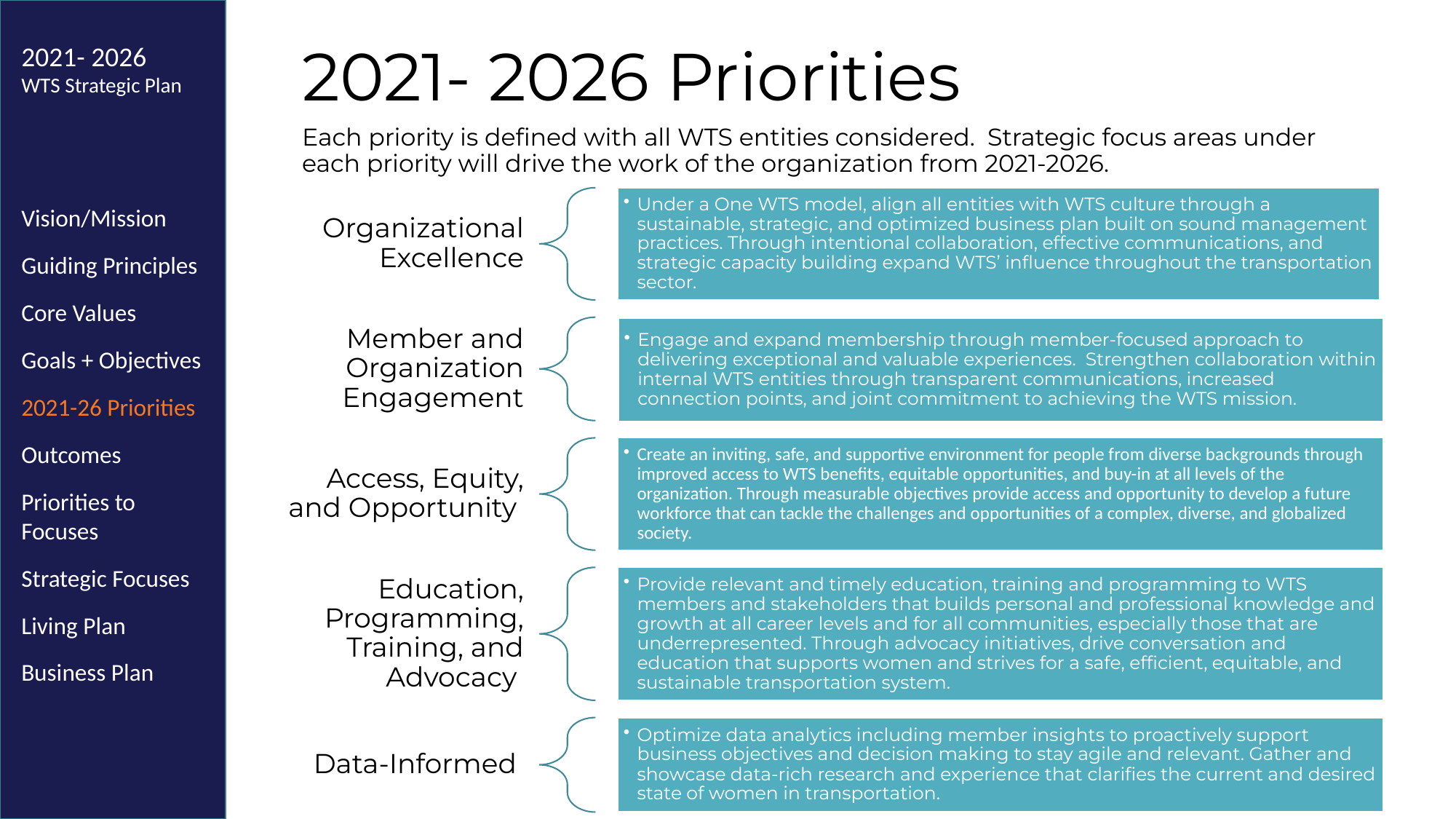

# 2021- 2026 Priorities
2021- 2026
WTS Strategic Plan

Vision/Mission
Guiding Principles
Core Values
Goals + Objectives
2021-26 Priorities
Outcomes
Priorities to Focuses
Strategic Focuses
Living Plan
Business Plan

Each priority is defined with all WTS entities considered.  Strategic focus areas under each priority will drive the work of the organization from 2021-2026.
Organizational Excellence
Under a One WTS model, align all entities with WTS culture through a sustainable, strategic, and optimized business plan built on sound management practices. Through intentional collaboration, effective communications, and strategic capacity building expand WTS’ influence throughout the transportation sector.
Member and Organization Engagement
Engage and expand membership through member-focused approach to delivering exceptional and valuable experiences.  Strengthen collaboration within internal WTS entities through transparent communications, increased connection points, and joint commitment to achieving the WTS mission.
Access, Equity, and Opportunity
Create an inviting, safe, and supportive environment for people from diverse backgrounds through improved access to WTS benefits, equitable opportunities, and buy-in at all levels of the organization. Through measurable objectives provide access and opportunity to develop a future workforce that can tackle the challenges and opportunities of a complex, diverse, and globalized society.
Education, Programming, Training, and Advocacy
Provide relevant and timely education, training and programming to WTS members and stakeholders that builds personal and professional knowledge and growth at all career levels and for all communities, especially those that are underrepresented. Through advocacy initiatives, drive conversation and education that supports women and strives for a safe, efficient, equitable, and sustainable transportation system.
Data-Informed
Optimize data analytics including member insights to proactively support business objectives and decision making to stay agile and relevant. Gather and showcase data-rich research and experience that clarifies the current and desired state of women in transportation.